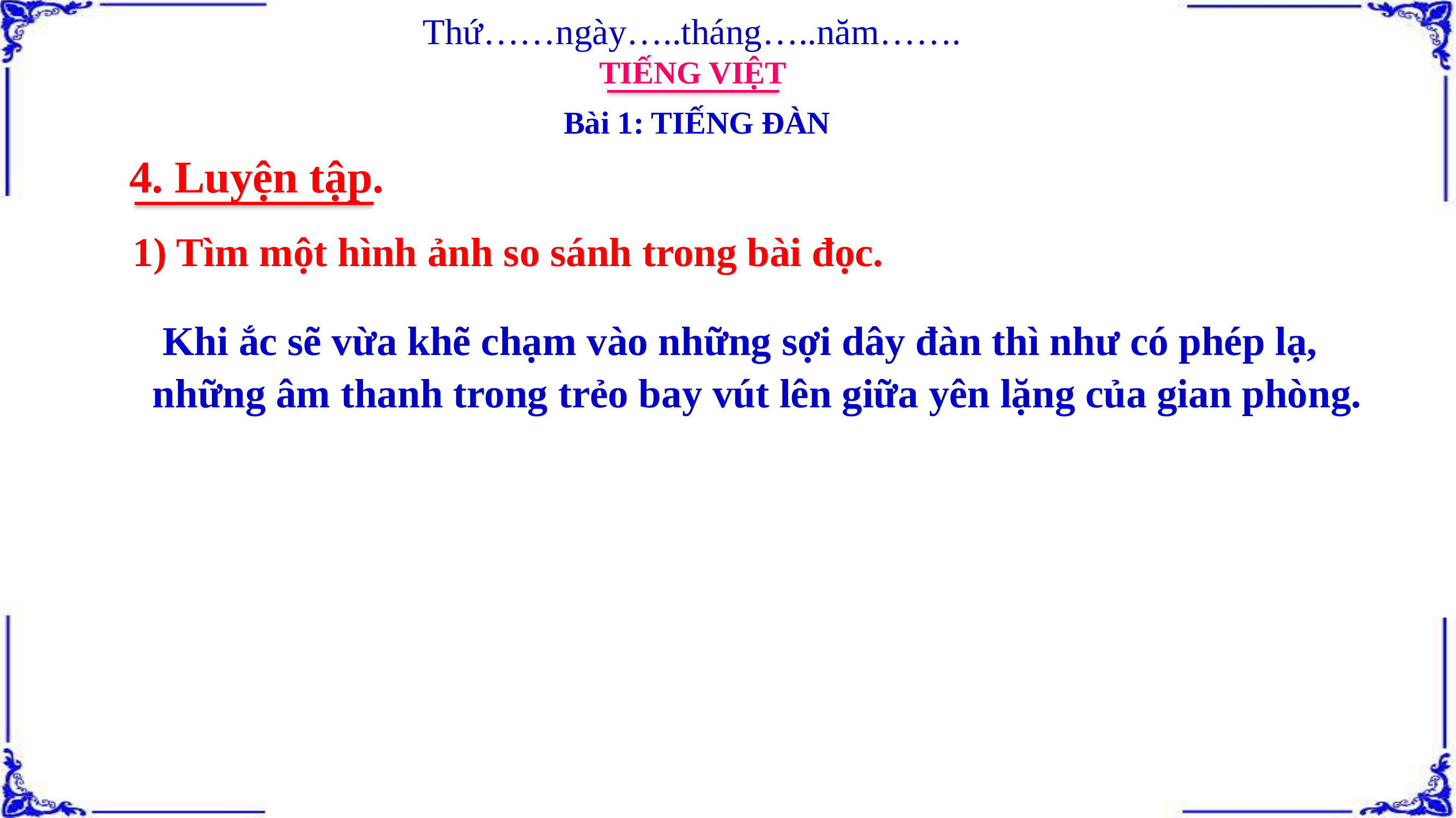

Thứ……ngày…..tháng…..năm…….
TIẾNG VIỆT
Bài 1: TIẾNG ĐÀN

4. Luyện tập.
1) Tìm một hình ảnh so sánh trong bài đọc.
 Khi ắc sẽ vừa khẽ chạm vào những sợi dây đàn thì như có phép lạ,
những âm thanh trong trẻo bay vút lên giữa yên lặng của gian phòng.